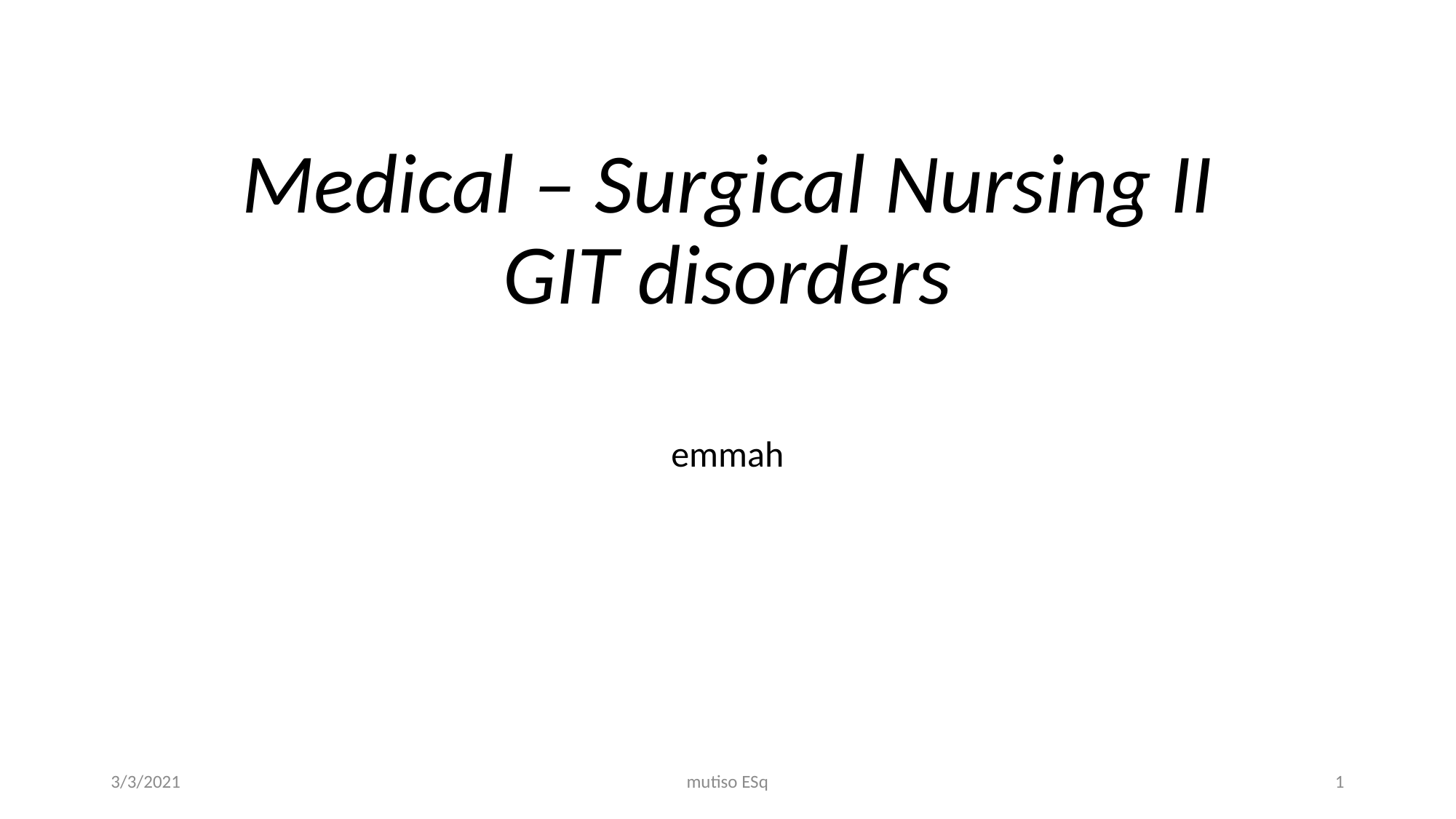

# Medical – Surgical Nursing II GIT disorders
emmah
3/3/2021
mutiso ESq
1